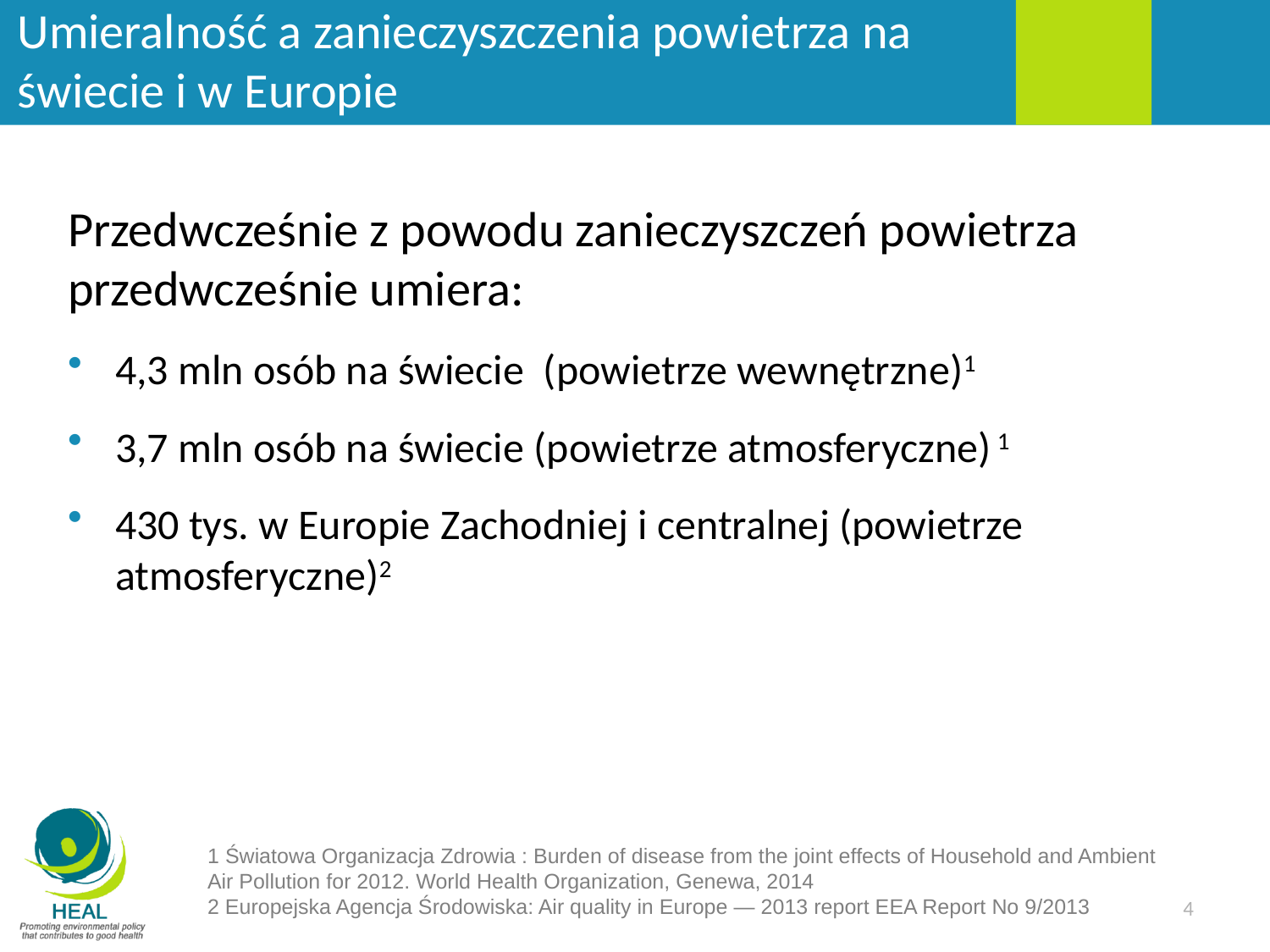

# Umieralność a zanieczyszczenia powietrza na świecie i w Europie
Przedwcześnie z powodu zanieczyszczeń powietrza przedwcześnie umiera:
4,3 mln osób na świecie  (powietrze wewnętrzne)1
3,7 mln osób na świecie (powietrze atmosferyczne) 1
430 tys. w Europie Zachodniej i centralnej (powietrze atmosferyczne)2

1 Światowa Organizacja Zdrowia : Burden of disease from the joint effects of Household and Ambient Air Pollution for 2012. World Health Organization, Genewa, 2014
2 Europejska Agencja Środowiska: Air quality in Europe — 2013 report EEA Report No 9/2013

4